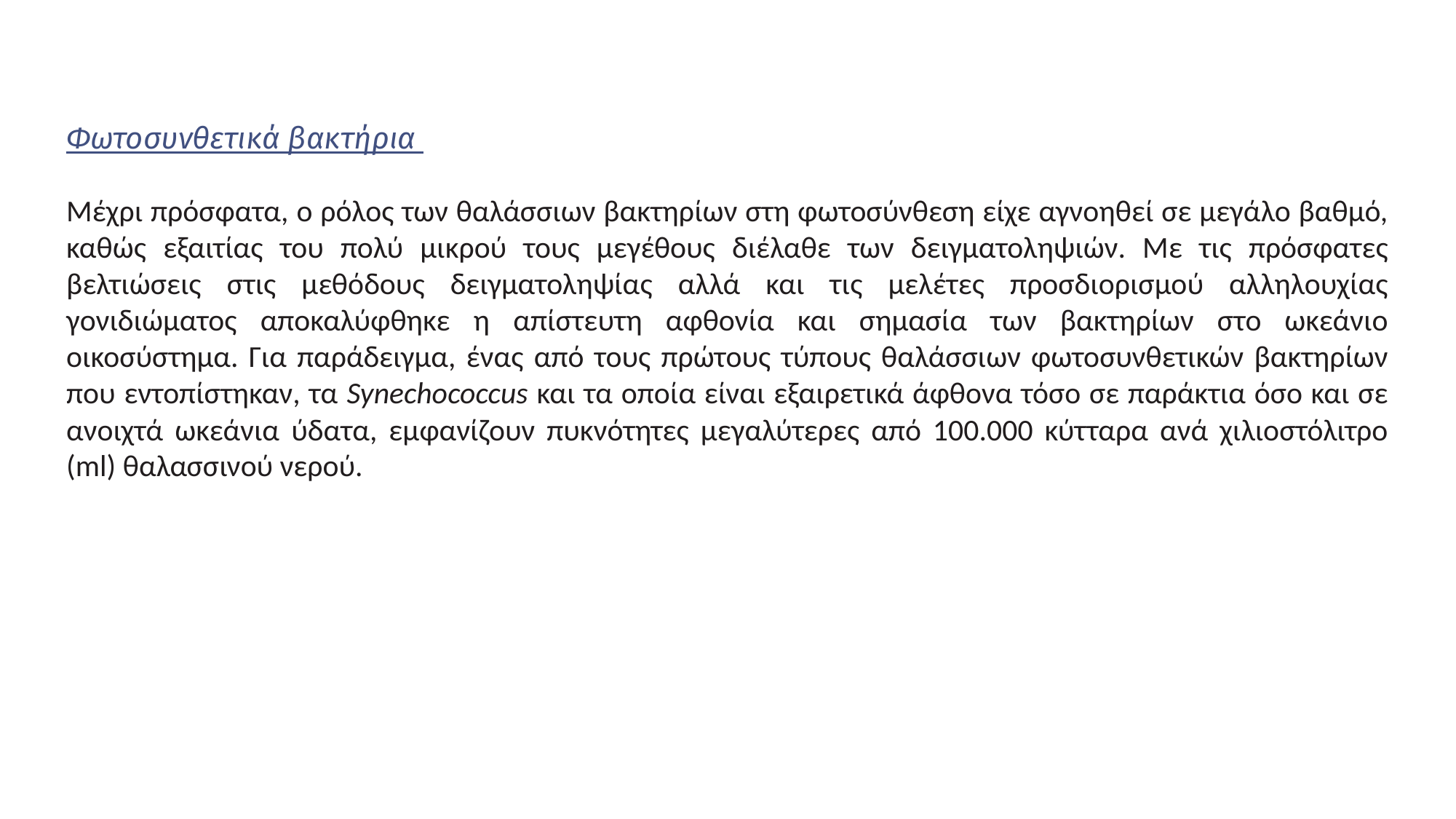

Φωτοσυνθετικά βακτήρια

Μέχρι πρόσφατα, ο ρόλος των θαλάσσιων βακτηρίων στη φωτοσύνθεση είχε αγνοηθεί σε μεγάλο βαθμό, καθώς εξαιτίας του πολύ μικρού τους μεγέθους διέλαθε των δειγματοληψιών. Με τις πρόσφατες βελτιώσεις στις μεθόδους δειγματοληψίας αλλά και τις μελέτες προσδιορισμού αλληλουχίας γονιδιώματος αποκαλύφθηκε η απίστευτη αφθονία και σημασία των βακτηρίων στο ωκεάνιο οικοσύστημα. Για παράδειγμα, ένας από τους πρώτους τύπους θαλάσσιων φωτοσυνθετικών βακτηρίων που εντοπίστηκαν, τα Synechococcus και τα οποία είναι εξαιρετικά άφθονα τόσο σε παράκτια όσο και σε ανοιχτά ωκεάνια ύδατα, εμφανίζουν πυκνότητες μεγαλύτερες από 100.000 κύτταρα ανά χιλιοστόλιτρο (ml) θαλασσινού νερού.